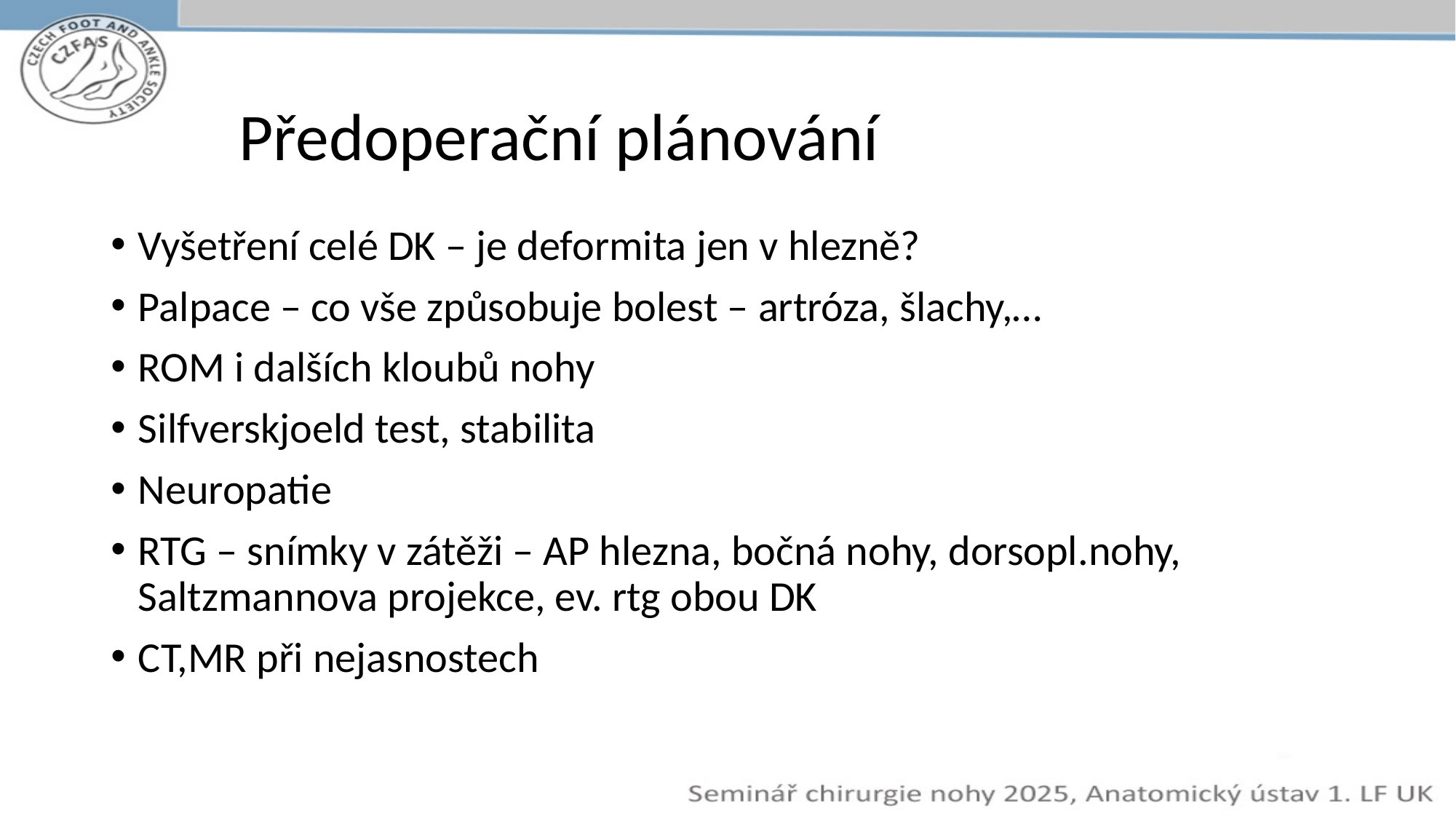

# Předoperační plánování
Vyšetření celé DK – je deformita jen v hlezně?
Palpace – co vše způsobuje bolest – artróza, šlachy,…
ROM i dalších kloubů nohy
Silfverskjoeld test, stabilita
Neuropatie
RTG – snímky v zátěži – AP hlezna, bočná nohy, dorsopl.nohy, Saltzmannova projekce, ev. rtg obou DK
CT,MR při nejasnostech